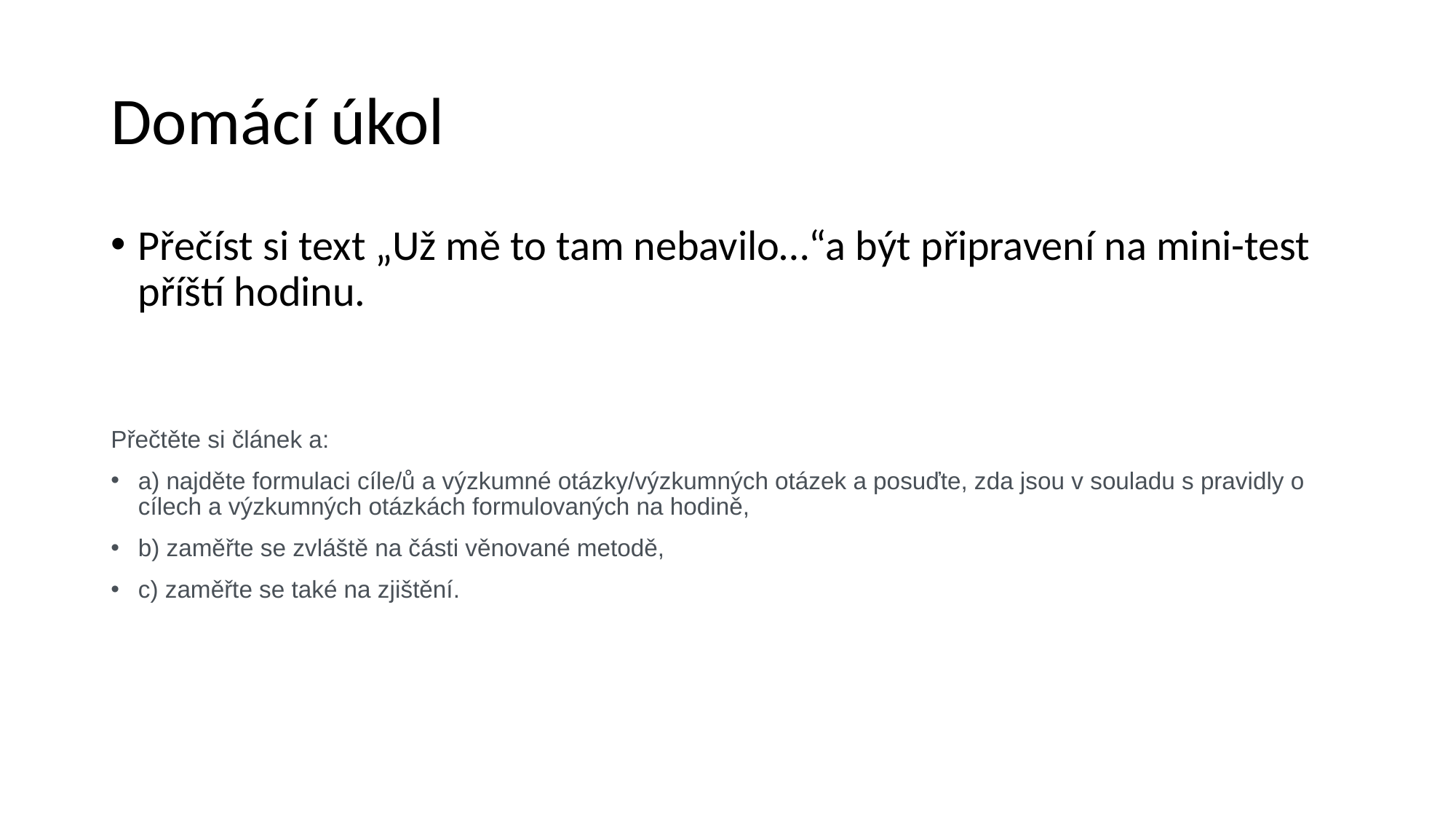

# Domácí úkol
Přečíst si text „Už mě to tam nebavilo…“a být připravení na mini-test příští hodinu.
Přečtěte si článek a:
a) najděte formulaci cíle/ů a výzkumné otázky/výzkumných otázek a posuďte, zda jsou v souladu s pravidly o cílech a výzkumných otázkách formulovaných na hodině,
b) zaměřte se zvláště na části věnované metodě,
c) zaměřte se také na zjištění.